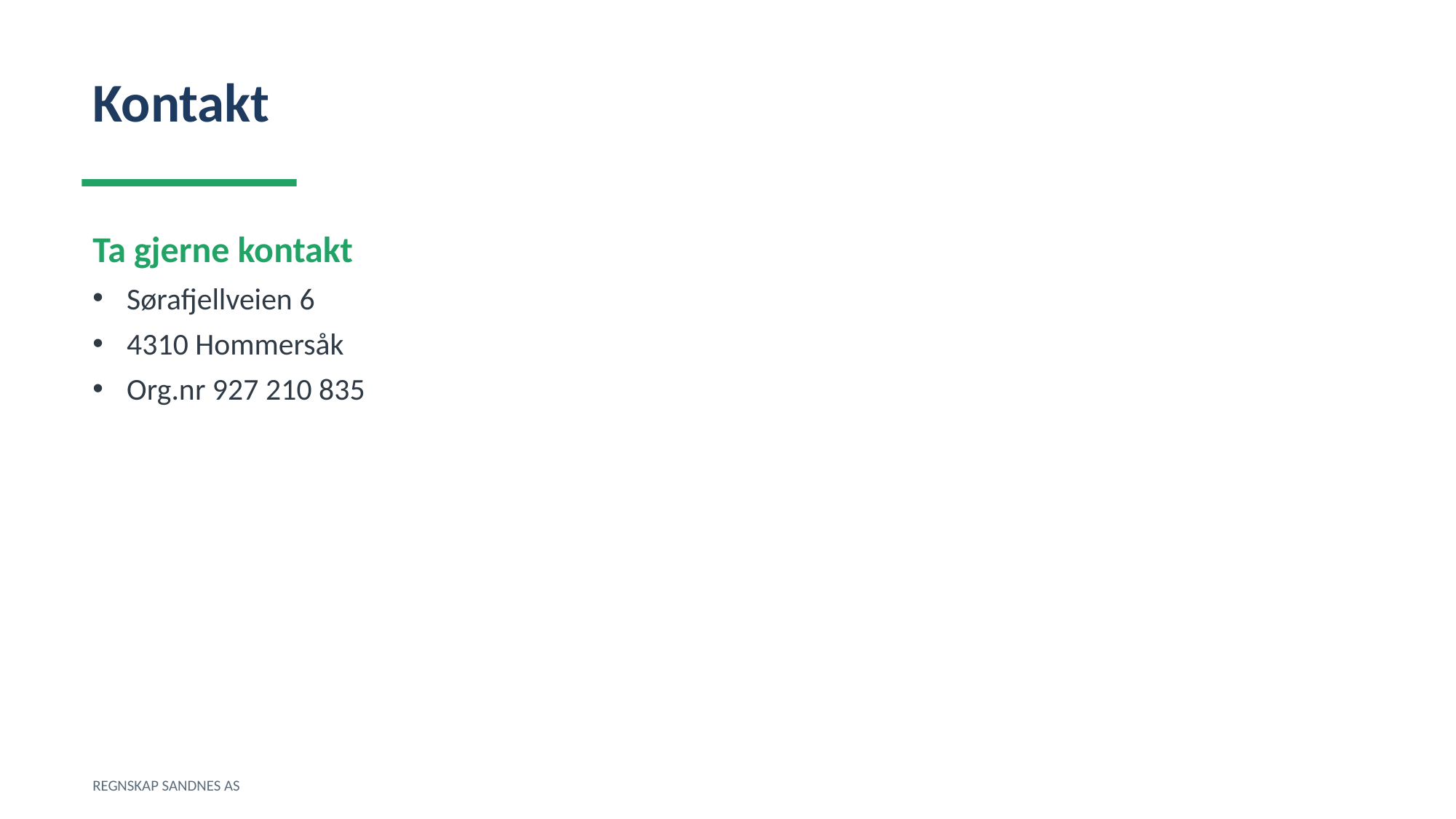

Kontakt

Ta gjerne kontakt
Sørafjellveien 6
4310 Hommersåk
Org.nr 927 210 835
REGNSKAP SANDNES AS